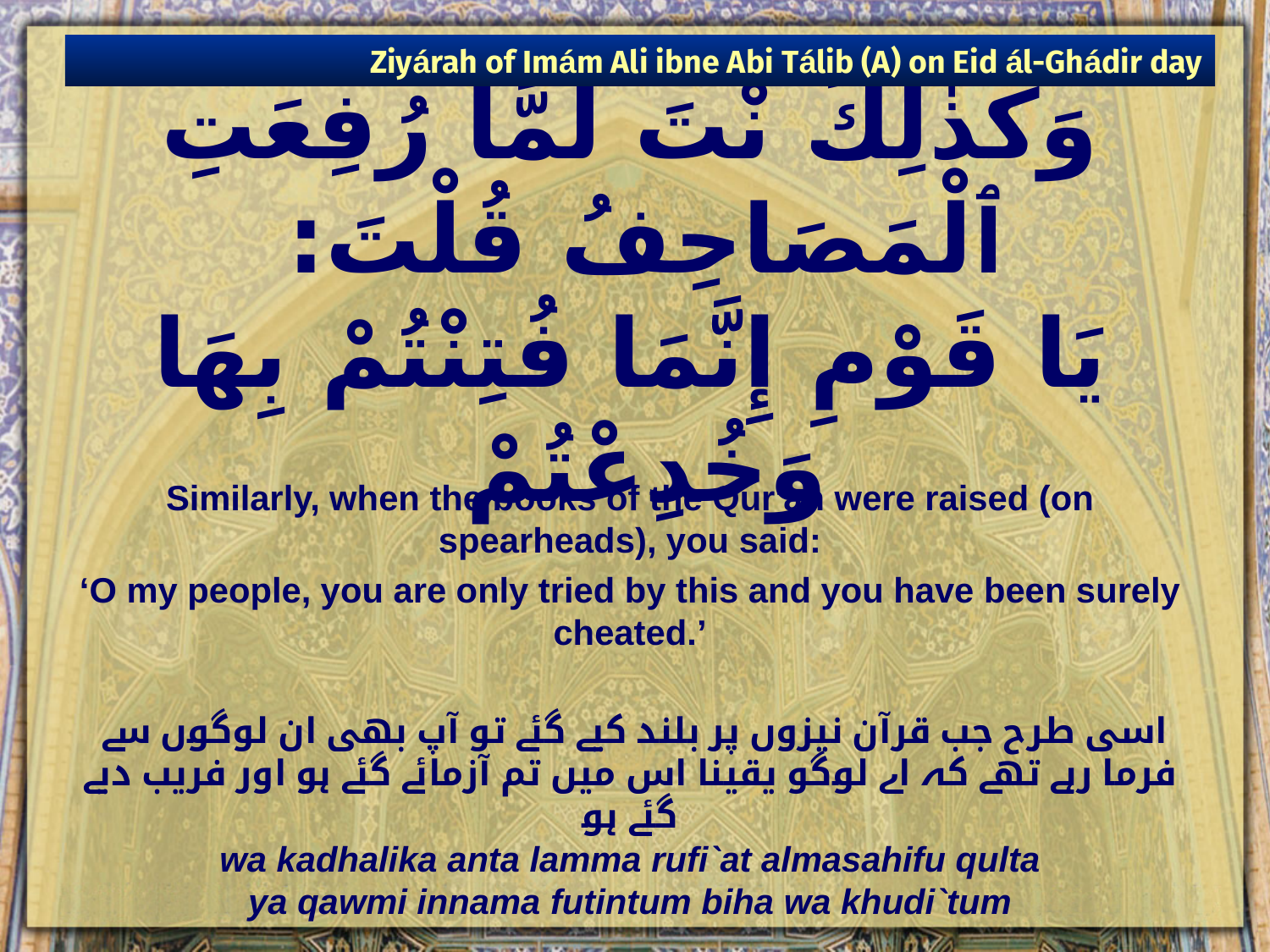

Ziyárah of Imám Ali ibne Abi Tálib (A) on Eid ál-Ghádir day
# وَكَذٰلِكَ نْتَ لَمَّا رُفِعَتِ ٱلْمَصَاحِفُ قُلْتَ: يَا قَوْمِ إِنَّمَا فُتِنْتُمْ بِهَا وَخُدِعْتُمْ
Similarly, when the books of the Qur'an were raised (on spearheads), you said:
‘O my people, you are only tried by this and you have been surely cheated.’

 اسی طرح جب قرآن نیزوں پر بلند کیے گئے تو آپ بھی ان لوگوں سے فرما رہے تھے کہ اے لوگو یقینا اس میں تم آزمائے گئے ہو اور فریب دیے گئے ہو
wa kadhalika anta lamma rufi`at almasahifu qulta
ya qawmi innama futintum biha wa khudi`tum